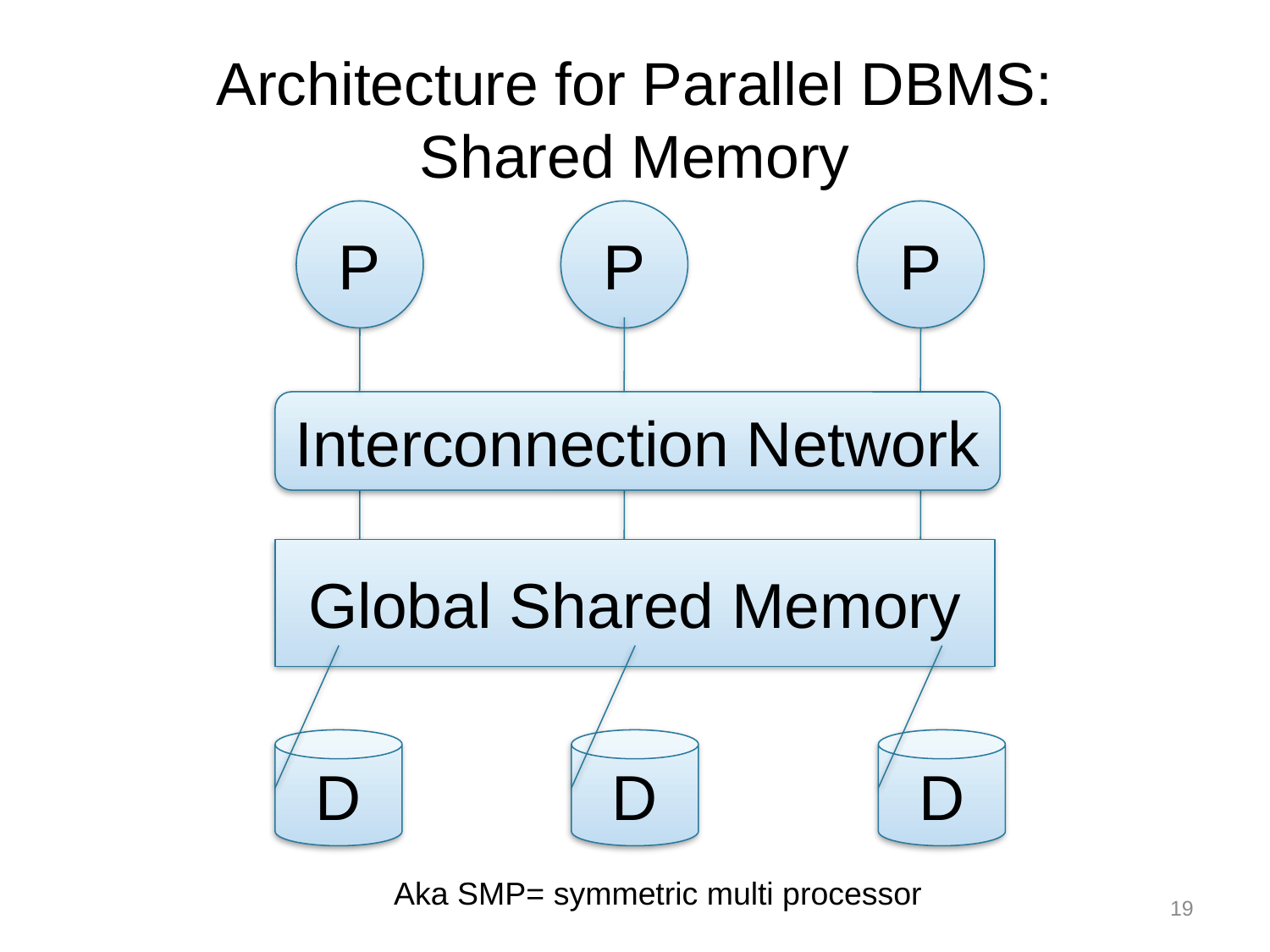

# Architecture for Parallel DBMS: Shared Memory
P
P
P
Interconnection Network
Global Shared Memory
D
D
D
Aka SMP= symmetric multi processor
19